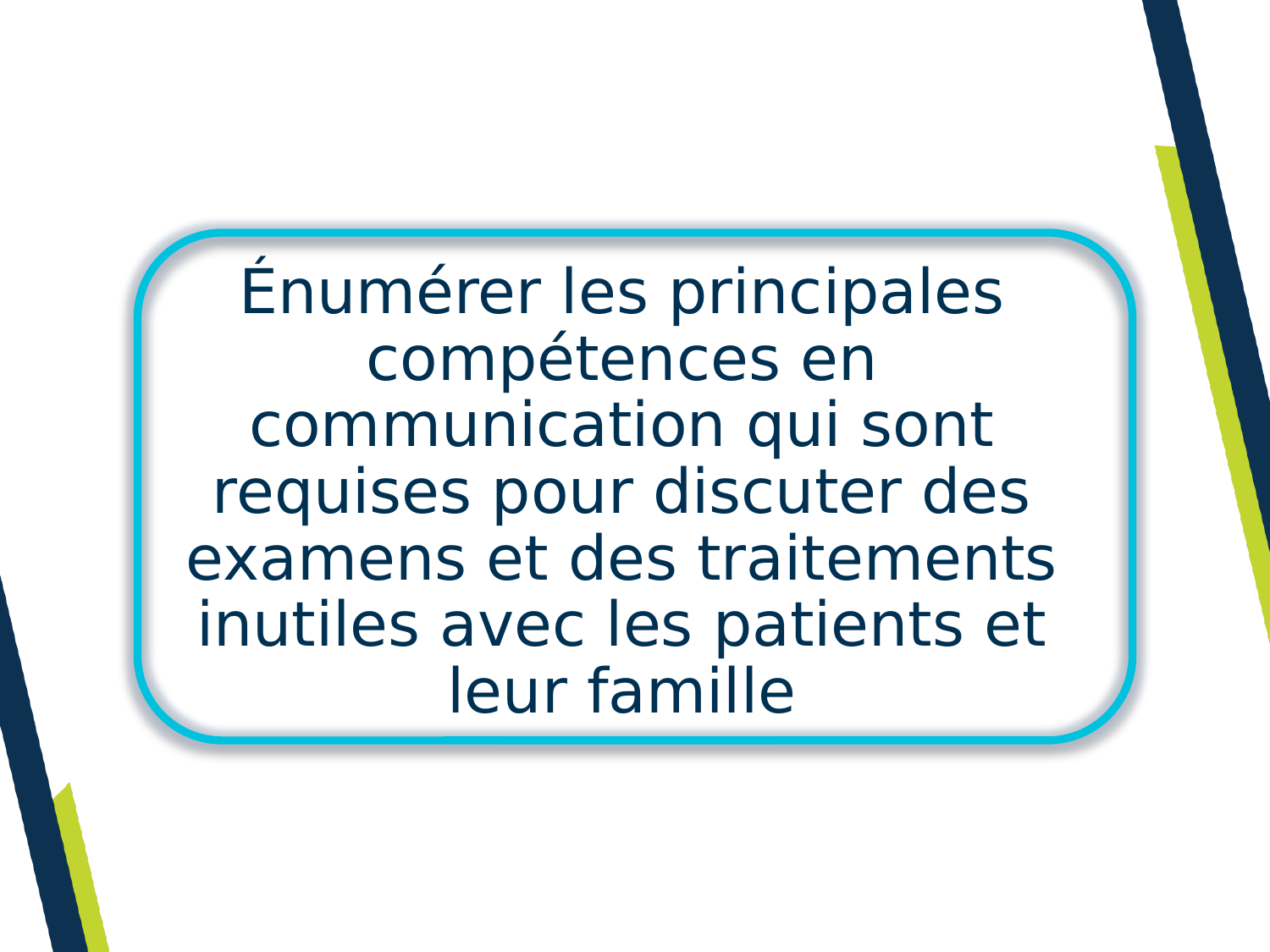

Énumérer les principales compétences en communication qui sont requises pour discuter des examens et des traitements inutiles avec les patients et leur famille